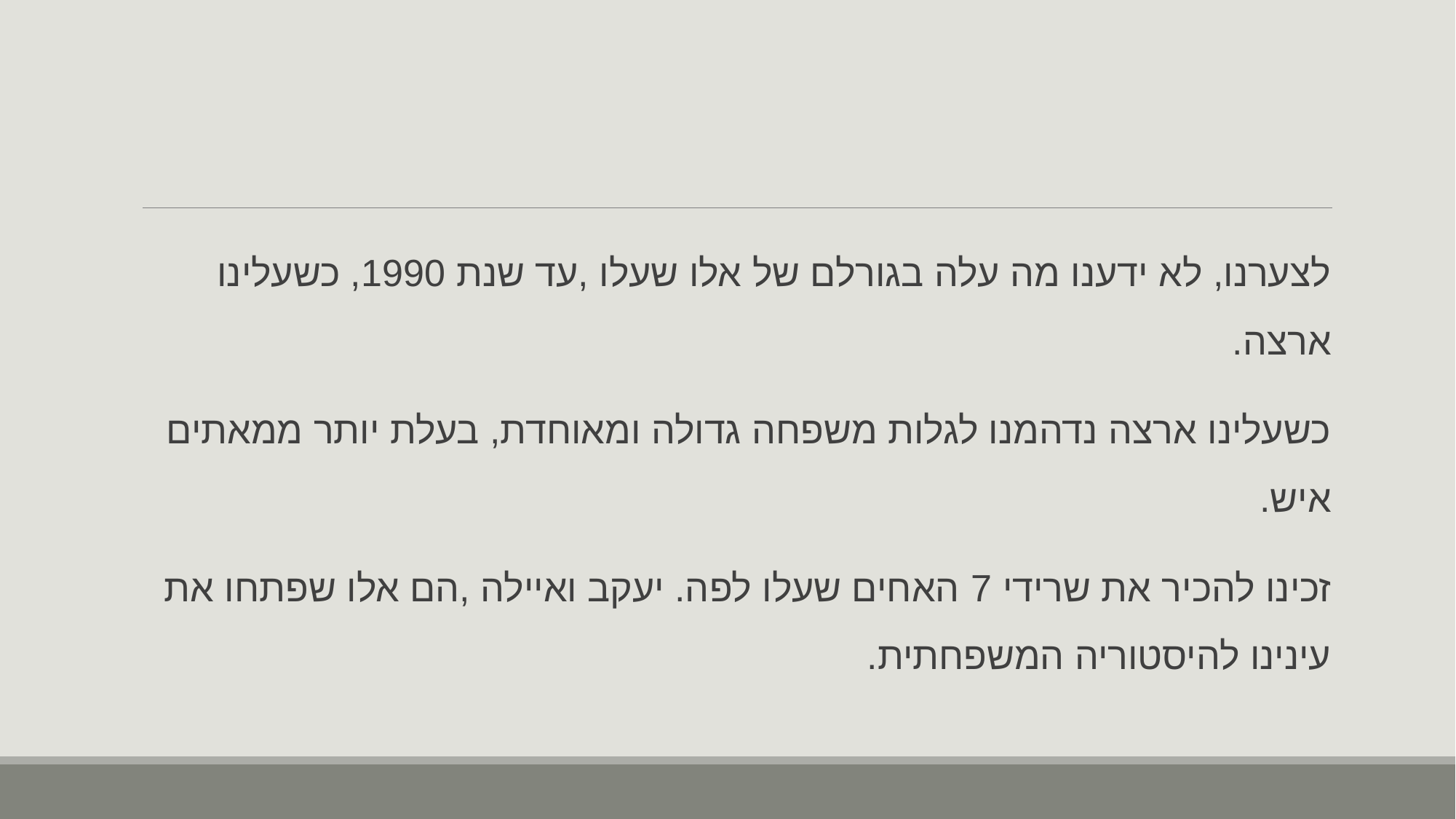

לצערנו, לא ידענו מה עלה בגורלם של אלו שעלו ,עד שנת 1990, כשעלינו ארצה.
כשעלינו ארצה נדהמנו לגלות משפחה גדולה ומאוחדת, בעלת יותר ממאתים איש.
זכינו להכיר את שרידי 7 האחים שעלו לפה. יעקב ואיילה ,הם אלו שפתחו את עינינו להיסטוריה המשפחתית.